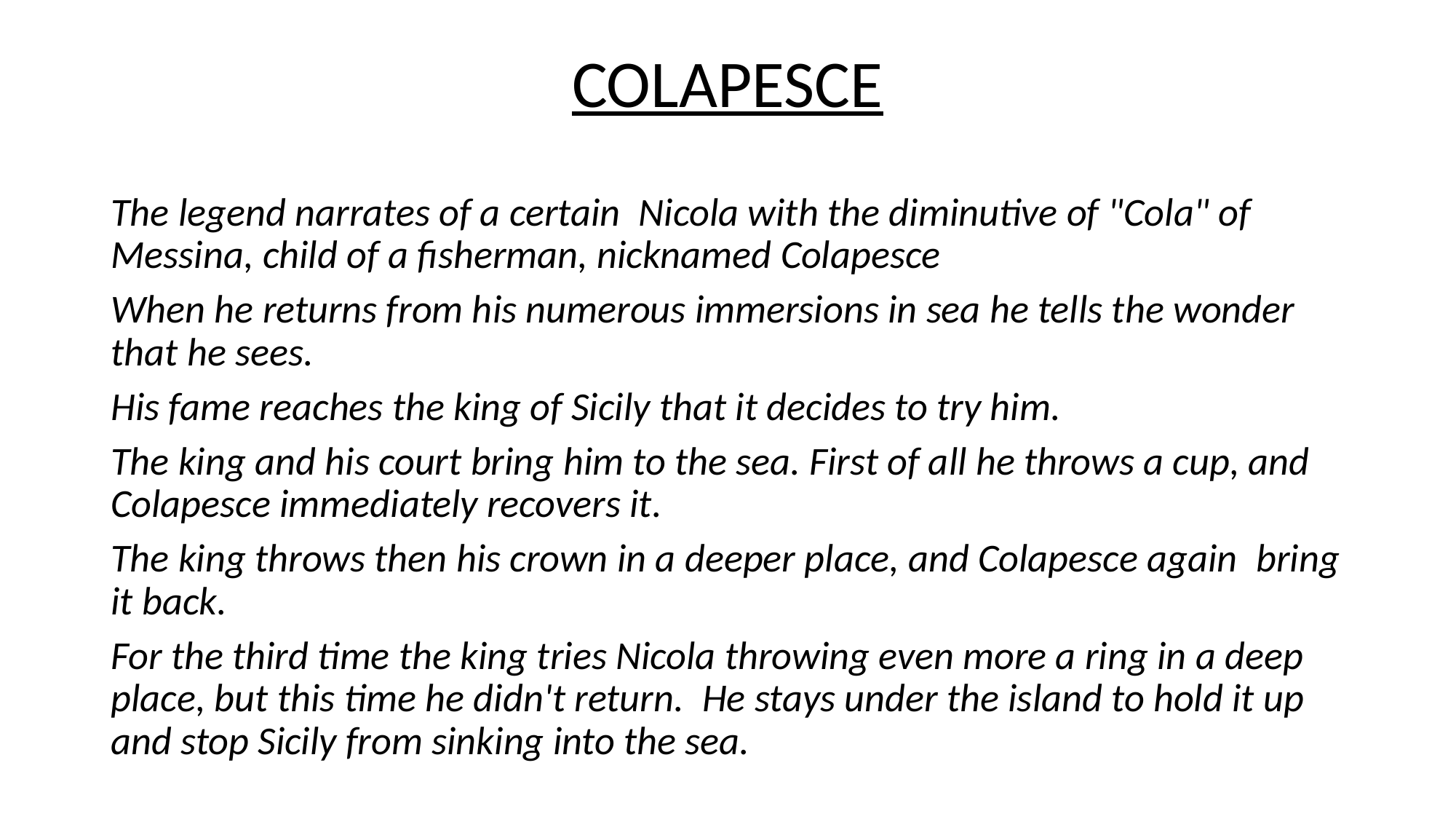

# COLAPESCE
The legend narrates of a certain  Nicola with the diminutive of "Cola" of Messina, child of a fisherman, nicknamed Colapesce
When he returns from his numerous immersions in sea he tells the wonder that he sees.
His fame reaches the king of Sicily that it decides to try him.
The king and his court bring him to the sea. First of all he throws a cup, and Colapesce immediately recovers it.
The king throws then his crown in a deeper place, and Colapesce again  bring it back.
For the third time the king tries Nicola throwing even more a ring in a deep place, but this time he didn't return.  He stays under the island to hold it up and stop Sicily from sinking into the sea.